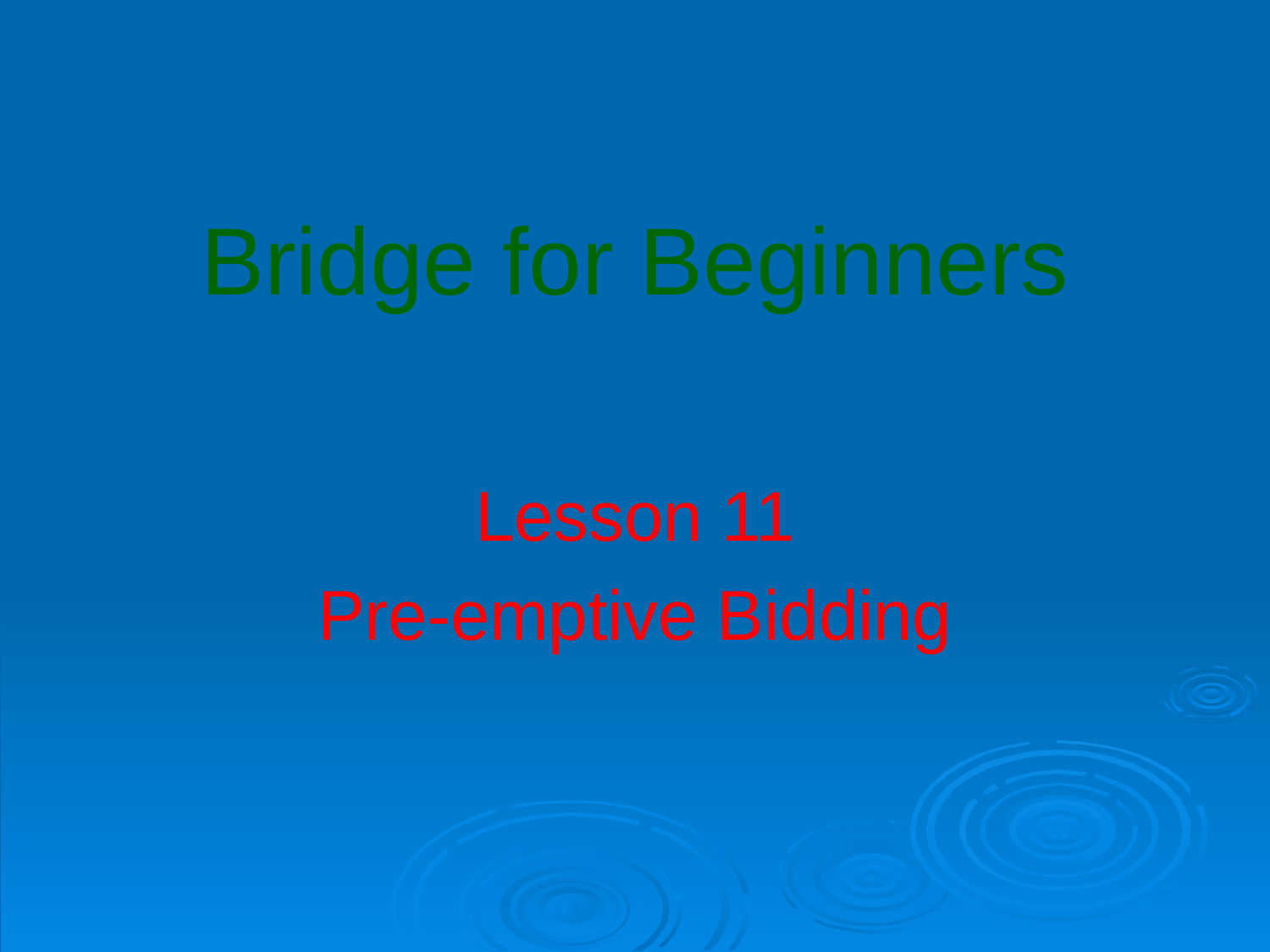

# Bridge for Beginners

Lesson 11
Pre-emptive Bidding